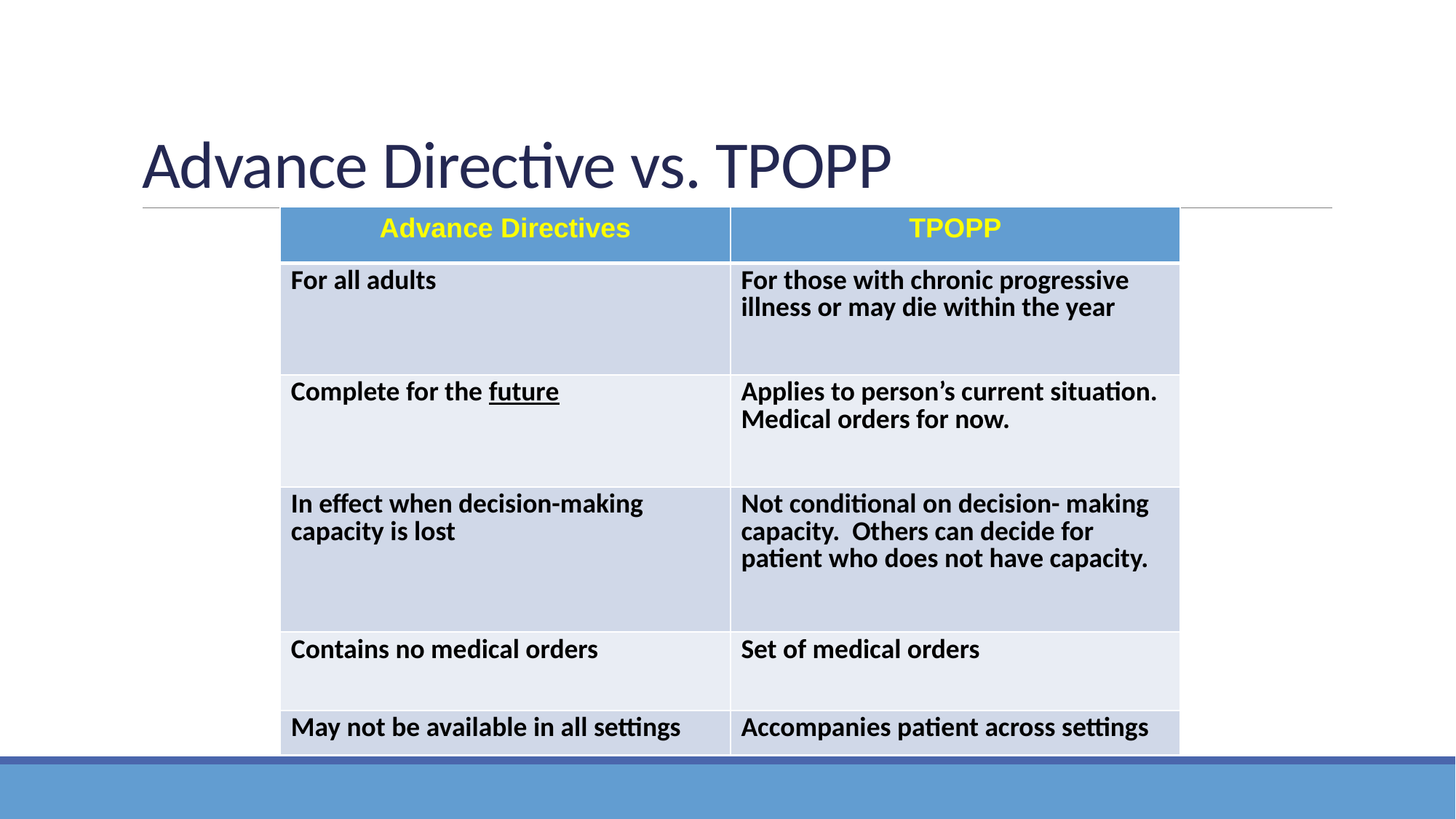

# Advance Directive vs. TPOPP
| Advance Directives | TPOPP |
| --- | --- |
| For all adults | For those with chronic progressive illness or may die within the year |
| Complete for the future | Applies to person’s current situation. Medical orders for now. |
| In effect when decision-making capacity is lost | Not conditional on decision- making capacity. Others can decide for patient who does not have capacity. |
| Contains no medical orders | Set of medical orders |
| May not be available in all settings | Accompanies patient across settings |